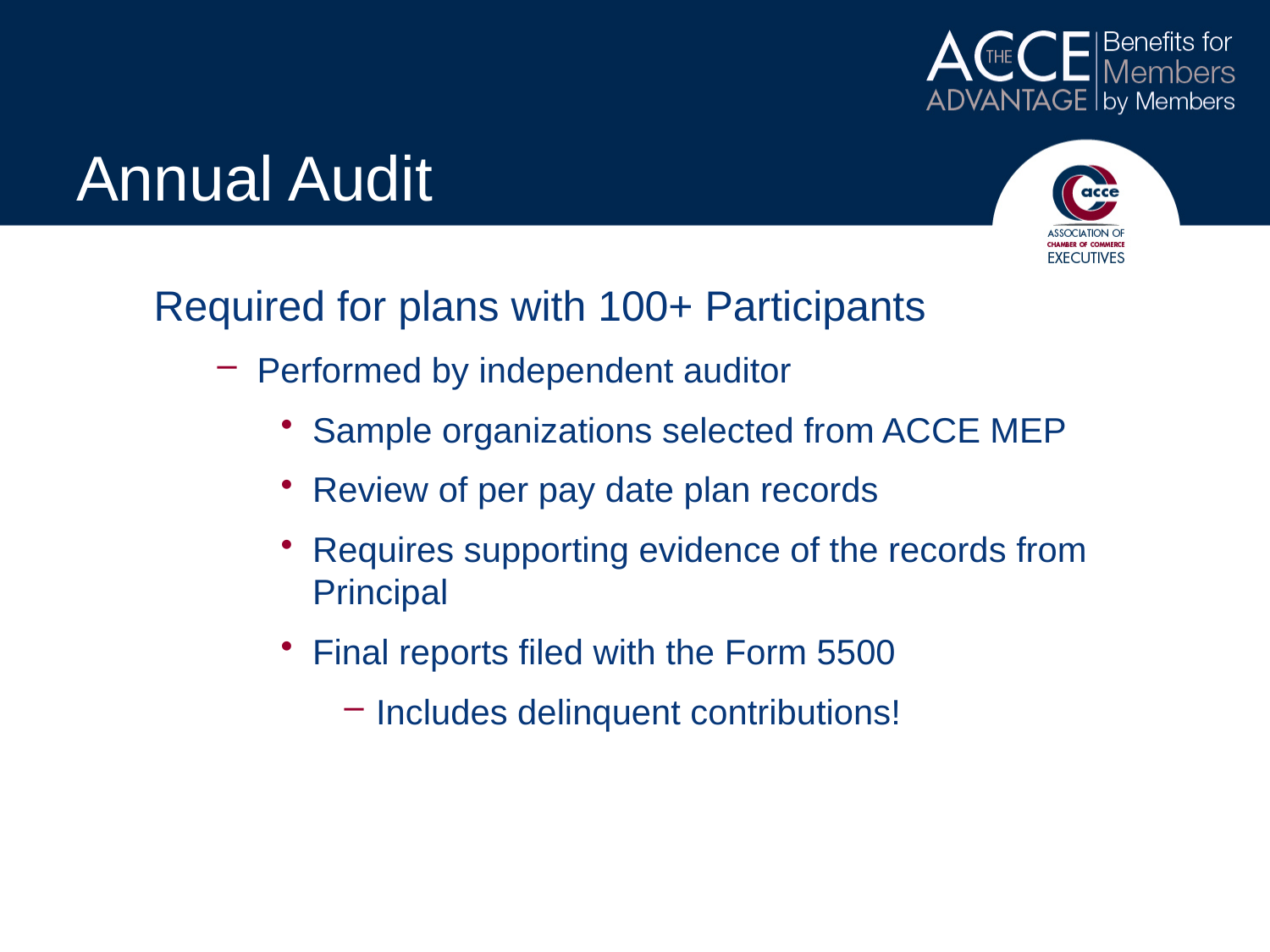

# Annual Audit
Required for plans with 100+ Participants
Performed by independent auditor
Sample organizations selected from ACCE MEP
Review of per pay date plan records
Requires supporting evidence of the records from Principal
Final reports filed with the Form 5500
Includes delinquent contributions!